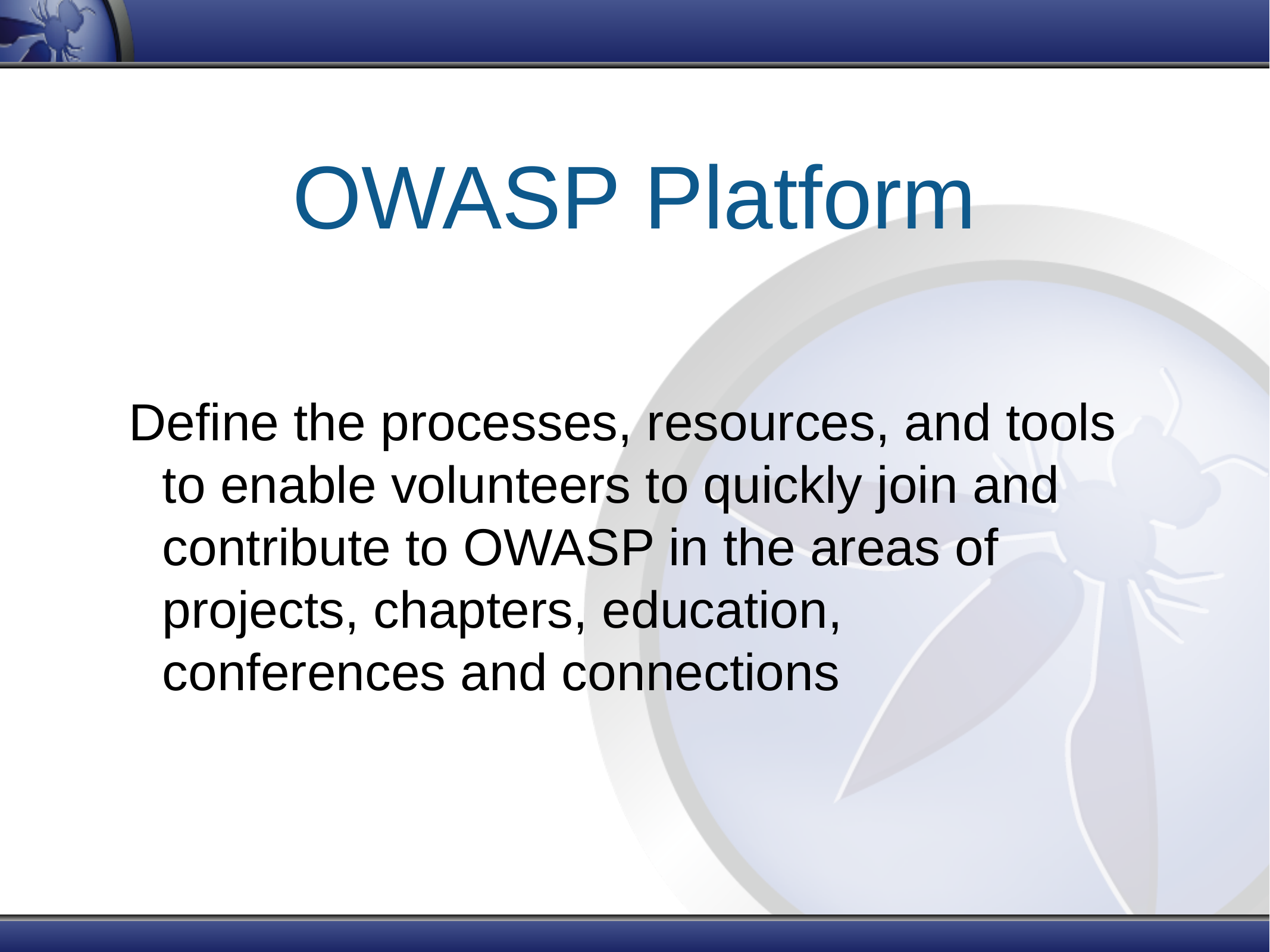

# OWASP Platform
Define the processes, resources, and tools to enable volunteers to quickly join and contribute to OWASP in the areas of projects, chapters, education, conferences and connections